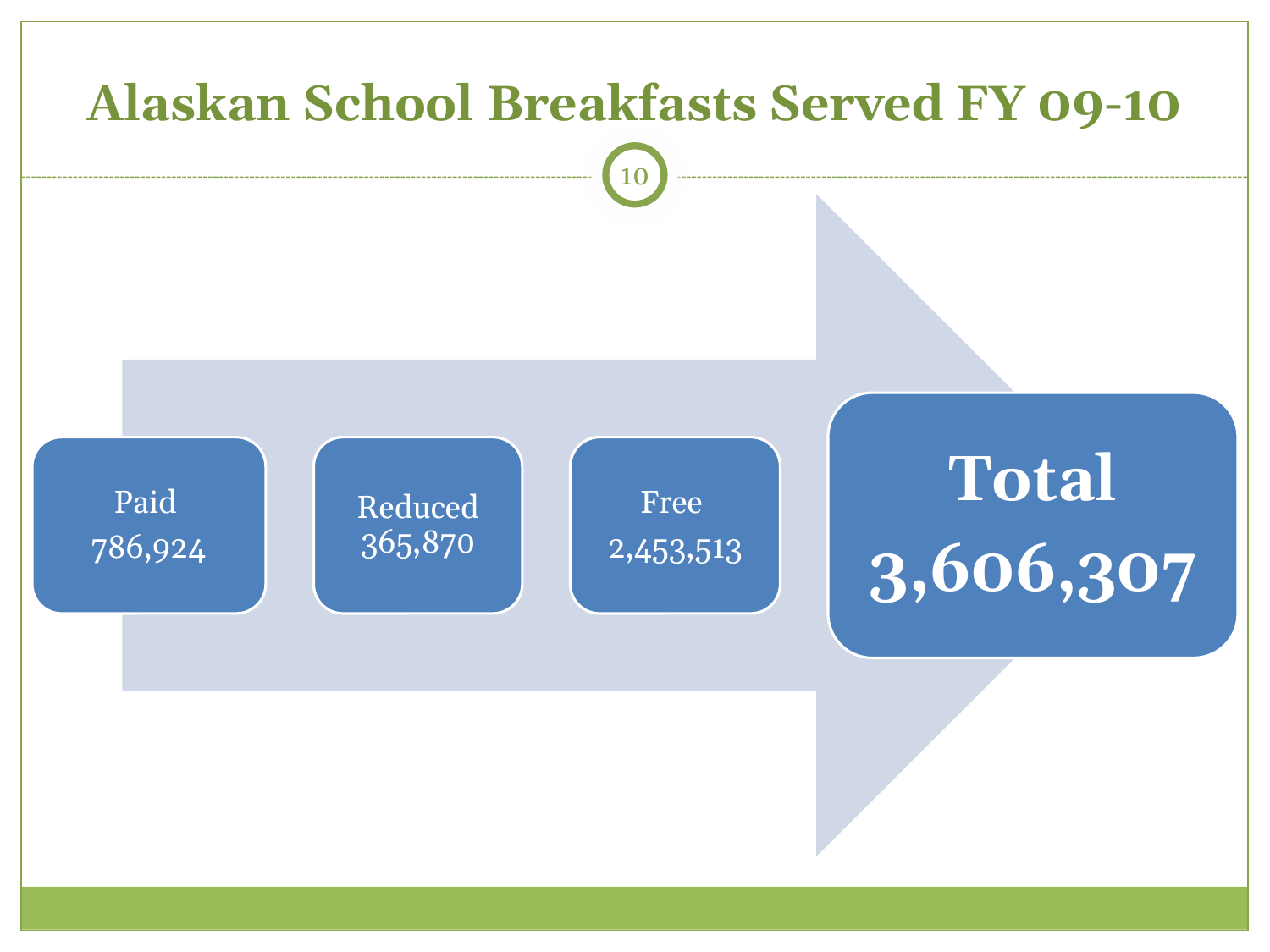

# Alaskan School Breakfasts Served FY 09-10
10

Paid
786,924
Reduced 365,870
Free
2,453,513
Total
3,606,307